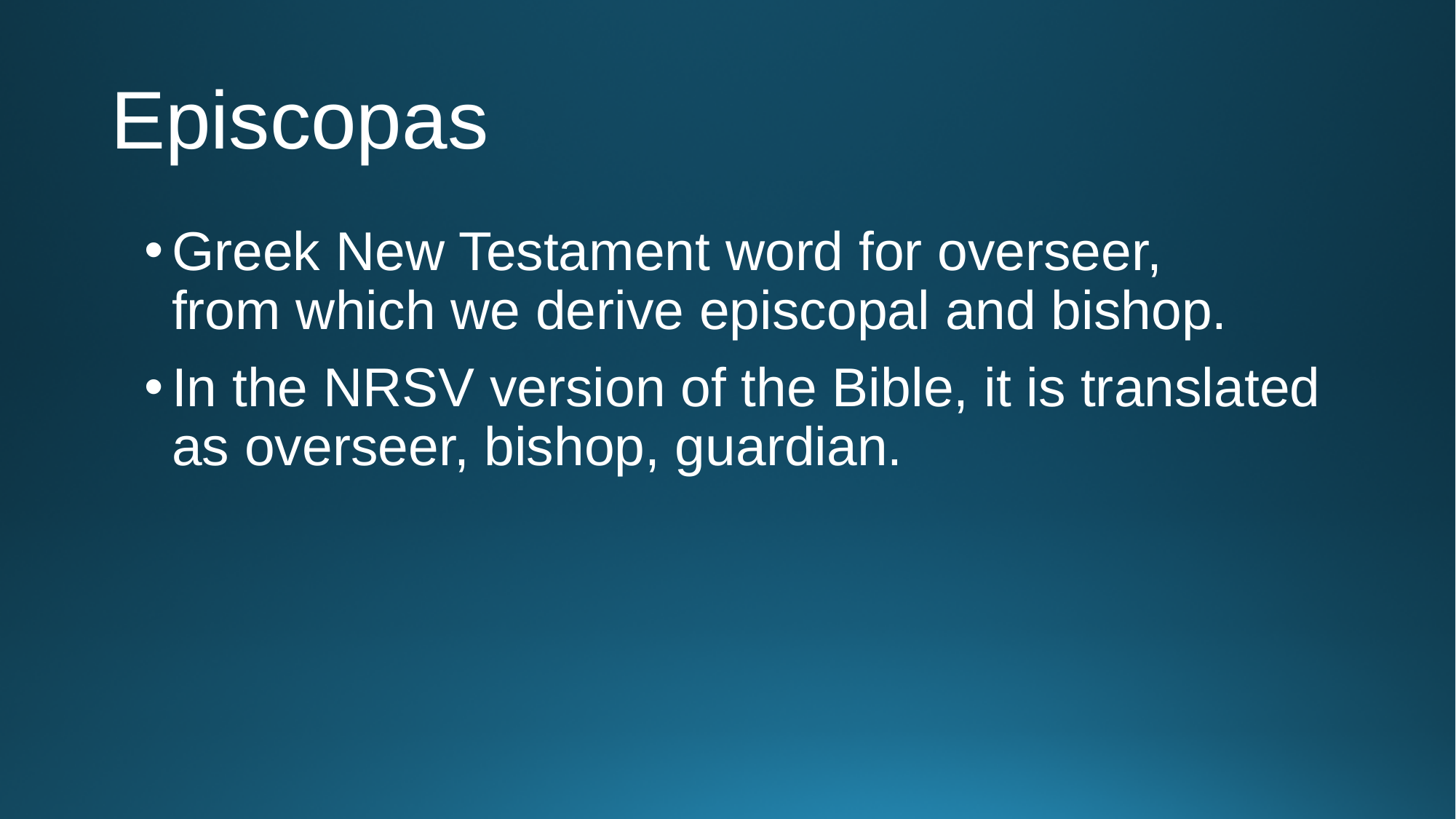

# Episcopas
Greek New Testament word for overseer,
from which we derive episcopal and bishop.
In the NRSV version of the Bible, it is translated as overseer, bishop, guardian.